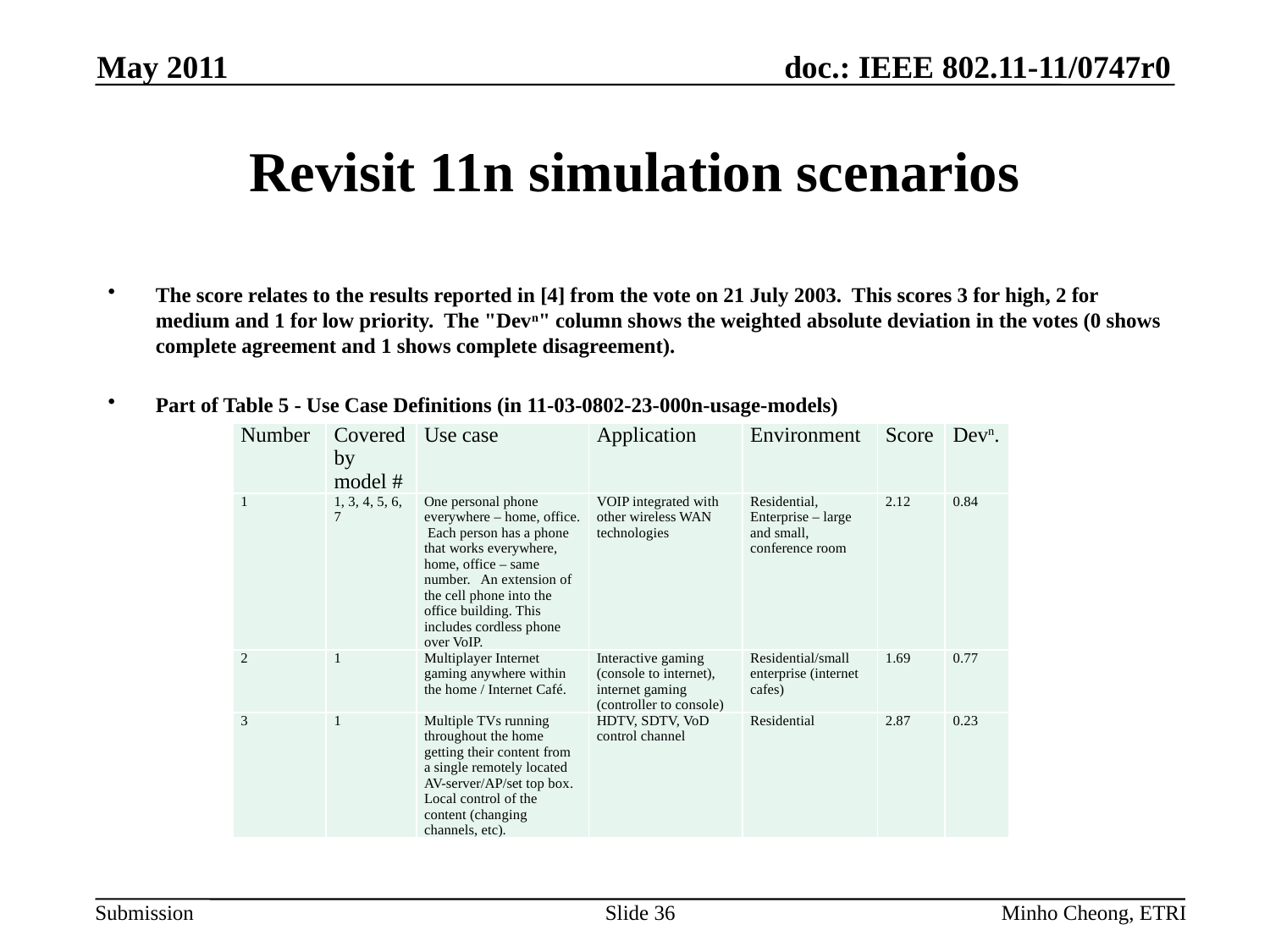

May 2011
# Revisit 11n simulation scenarios
The score relates to the results reported in [4] from the vote on 21 July 2003.  This scores 3 for high, 2 for medium and 1 for low priority.  The "Devn" column shows the weighted absolute deviation in the votes (0 shows complete agreement and 1 shows complete disagreement).

Part of Table 5 - Use Case Definitions (in 11-03-0802-23-000n-usage-models)

| Number | Covered by model # | Use case | Application | Environment | Score | Devn. |
| --- | --- | --- | --- | --- | --- | --- |
| 1 | 1, 3, 4, 5, 6, 7 | One personal phone everywhere – home, office. Each person has a phone that works everywhere, home, office – same number. An extension of the cell phone into the office building. This includes cordless phone over VoIP. | VOIP integrated with other wireless WAN technologies | Residential, Enterprise – large and small, conference room | 2.12 | 0.84 |
| 2 | 1 | Multiplayer Internet gaming anywhere within the home / Internet Café. | Interactive gaming (console to internet), internet gaming (controller to console) | Residential/small enterprise (internet cafes) | 1.69 | 0.77 |
| 3 | 1 | Multiple TVs running throughout the home getting their content from a single remotely located AV-server/AP/set top box. Local control of the content (changing channels, etc). | HDTV, SDTV, VoD control channel | Residential | 2.87 | 0.23 |
Slide 36
Minho Cheong, ETRI